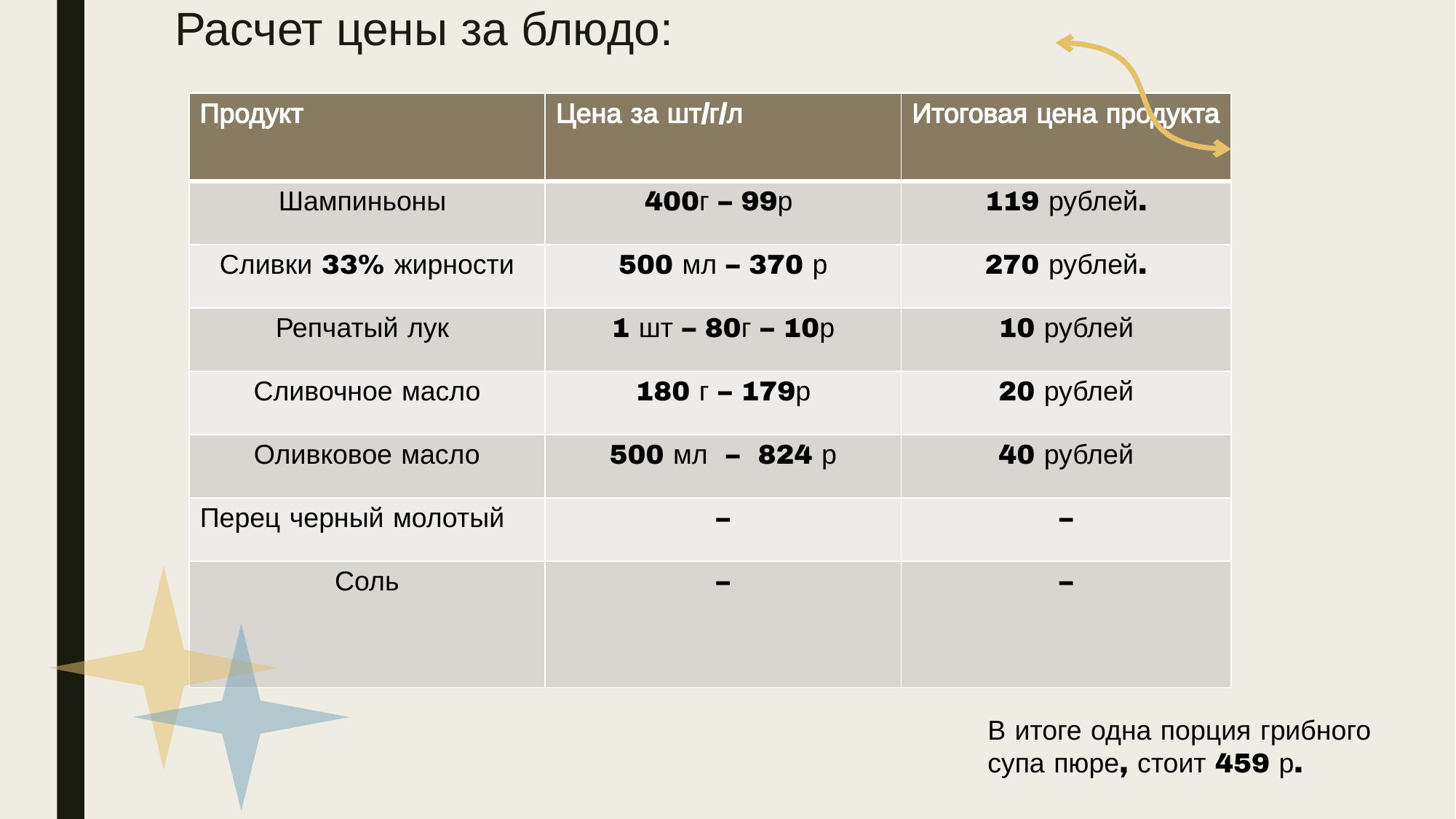

# Расчет цены за блюдо:
| Продукт | Цена за шт/г/л | Итоговая цена продукта |
| --- | --- | --- |
| Шампиньоны | 400г – 99р | 119 рублей. |
| Сливки 33% жирности | 500 мл – 370 р | 270 рублей. |
| Репчатый лук | 1 шт – 80г – 10р | 10 рублей |
| Сливочное масло | 180 г – 179р | 20 рублей |
| Оливковое масло | 500 мл – 824 р | 40 рублей |
| Перец черный молотый | – | – |
| Соль | – | – |

В итоге одна порция грибного супа пюре, стоит 459 р.